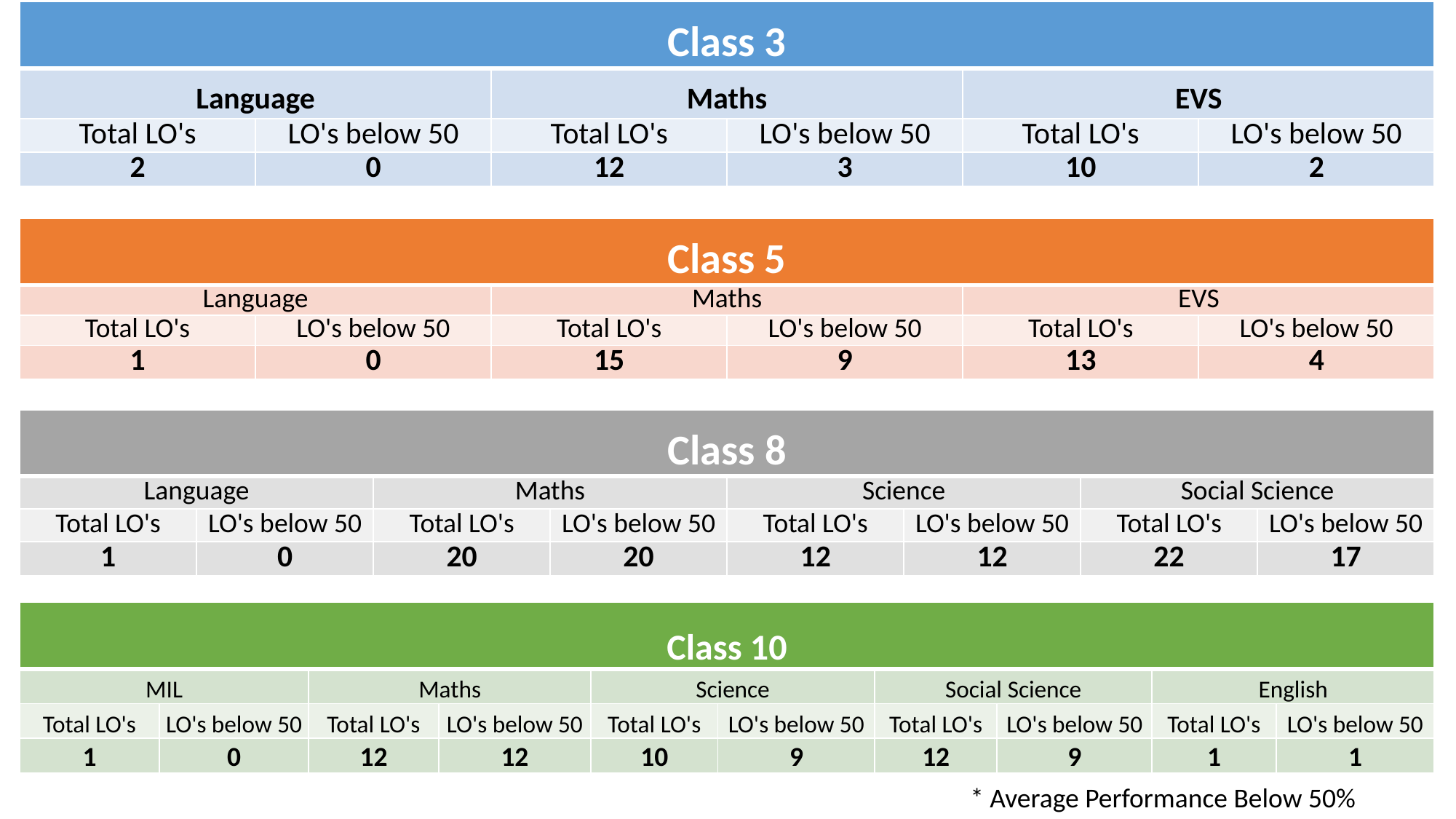

| Class 3 |  |  |  |  |  |
| --- | --- | --- | --- | --- | --- |
| Language |  | Maths |  | EVS |  |
| Total LO's | LO's below 50 | Total LO's | LO's below 50 | Total LO's | LO's below 50 |
| 2 | 0 | 12 | 3 | 10 | 2 |
| Class 5 |  |  |  |  |  |
| --- | --- | --- | --- | --- | --- |
| Language |  | Maths |  | EVS |  |
| Total LO's | LO's below 50 | Total LO's | LO's below 50 | Total LO's | LO's below 50 |
| 1 | 0 | 15 | 9 | 13 | 4 |
| Class 8 |  |  |  |  |  |  |  |
| --- | --- | --- | --- | --- | --- | --- | --- |
| Language |  | Maths |  | Science |  | Social Science |  |
| Total LO's | LO's below 50 | Total LO's | LO's below 50 | Total LO's | LO's below 50 | Total LO's | LO's below 50 |
| 1 | 0 | 20 | 20 | 12 | 12 | 22 | 17 |
| Class 10 |  |  |  |  |  |  |  |  |  |
| --- | --- | --- | --- | --- | --- | --- | --- | --- | --- |
| MIL |  | Maths |  | Science |  | Social Science |  | English |  |
| Total LO's | LO's below 50 | Total LO's | LO's below 50 | Total LO's | LO's below 50 | Total LO's | LO's below 50 | Total LO's | LO's below 50 |
| 1 | 0 | 12 | 12 | 10 | 9 | 12 | 9 | 1 | 1 |
* Average Performance Below 50%